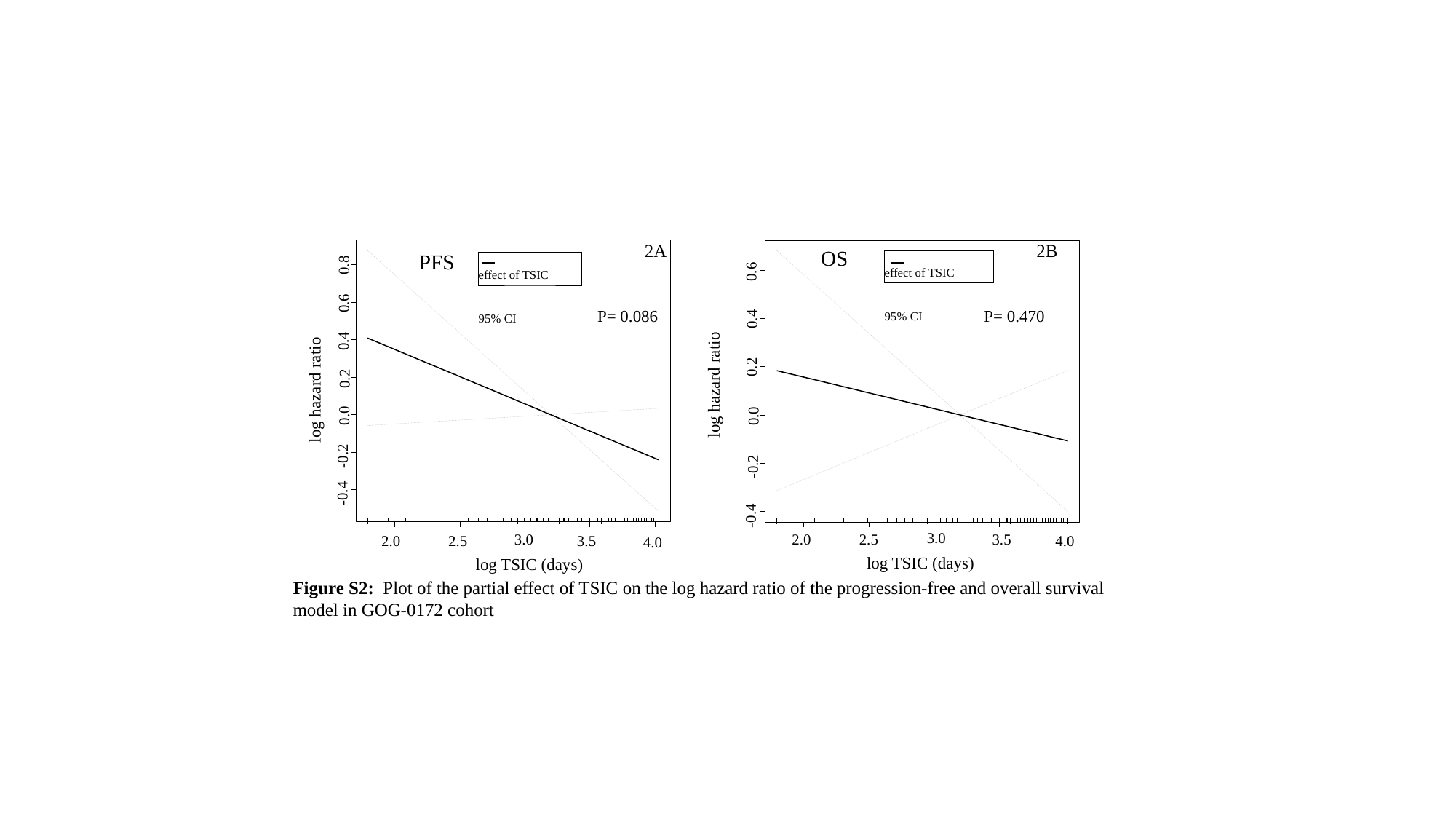

2A
2B
OS

	effect of TSIC
 	95% CI

	effect of TSIC
 	95% CI

PFS
0.8
0.6
0.6
0.4
P= 0.086
P= 0.470
0.4
0.2
log hazard ratio
0.2
log hazard ratio
0.0
0.0
-0.2
-0.2
-0.4
-0.4
3.0
2.0
2.5
3.0
3.5
2.0
2.5
3.5
4.0
4.0
log TSIC (days)
log TSIC (days)

Figure S2:  Plot of the partial effect of TSIC on the log hazard ratio of the progression-free and overall survival model in GOG-0172 cohort